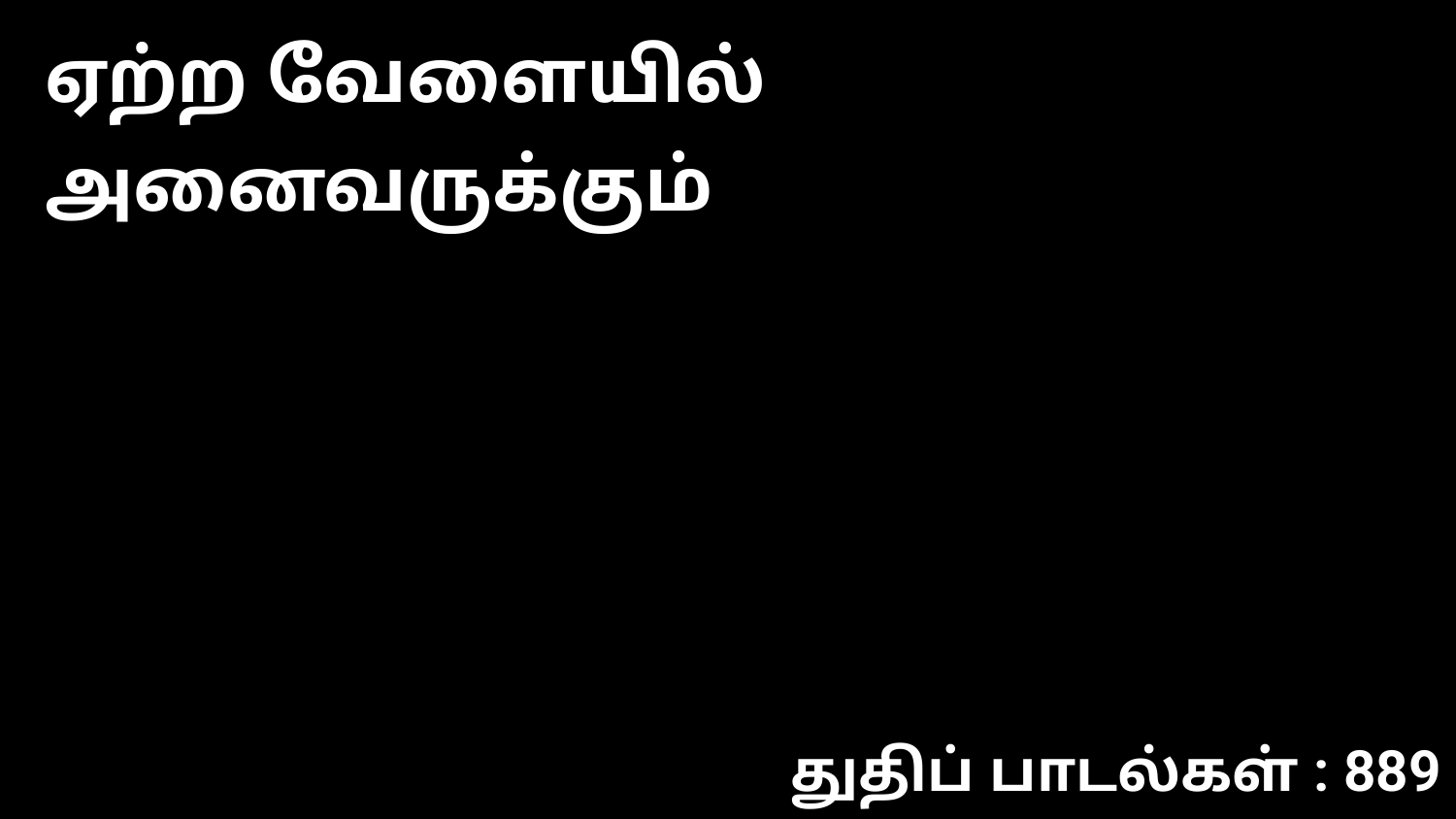

ஏற்ற வேளையில் அனைவருக்கும்
துதிப் பாடல்கள் : 889